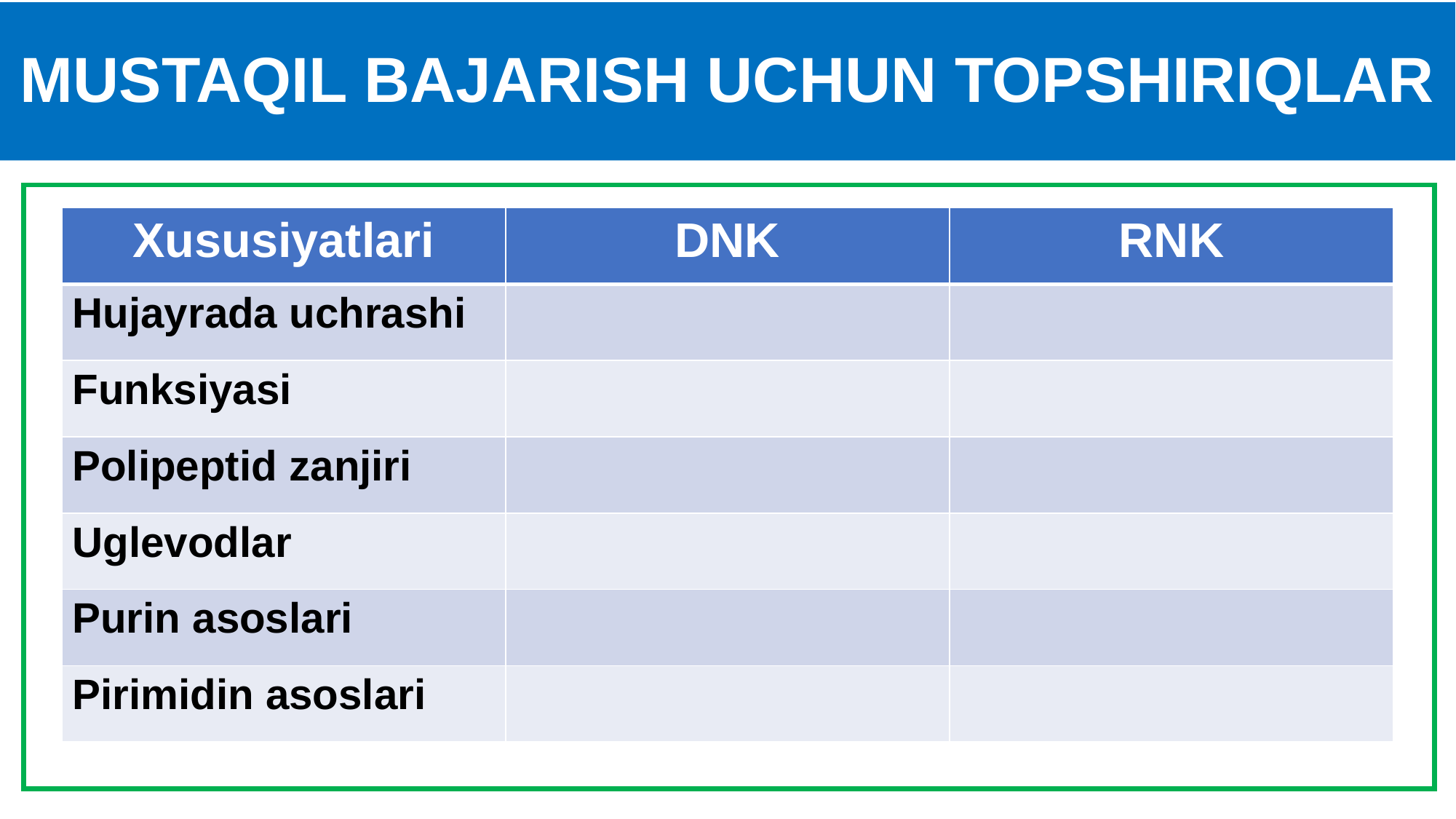

# MUSTAQIL BAJARISH UCHUN TOPSHIRIQLAR

| Xususiyatlari | DNK | RNK |
| --- | --- | --- |
| Hujayrada uchrashi |  |  |
| Funksiyasi |  |  |
| Polipeptid zanjiri |  |  |
| Uglevodlar |  |  |
| Purin asoslari |  |  |
| Pirimidin asoslari |  |  |